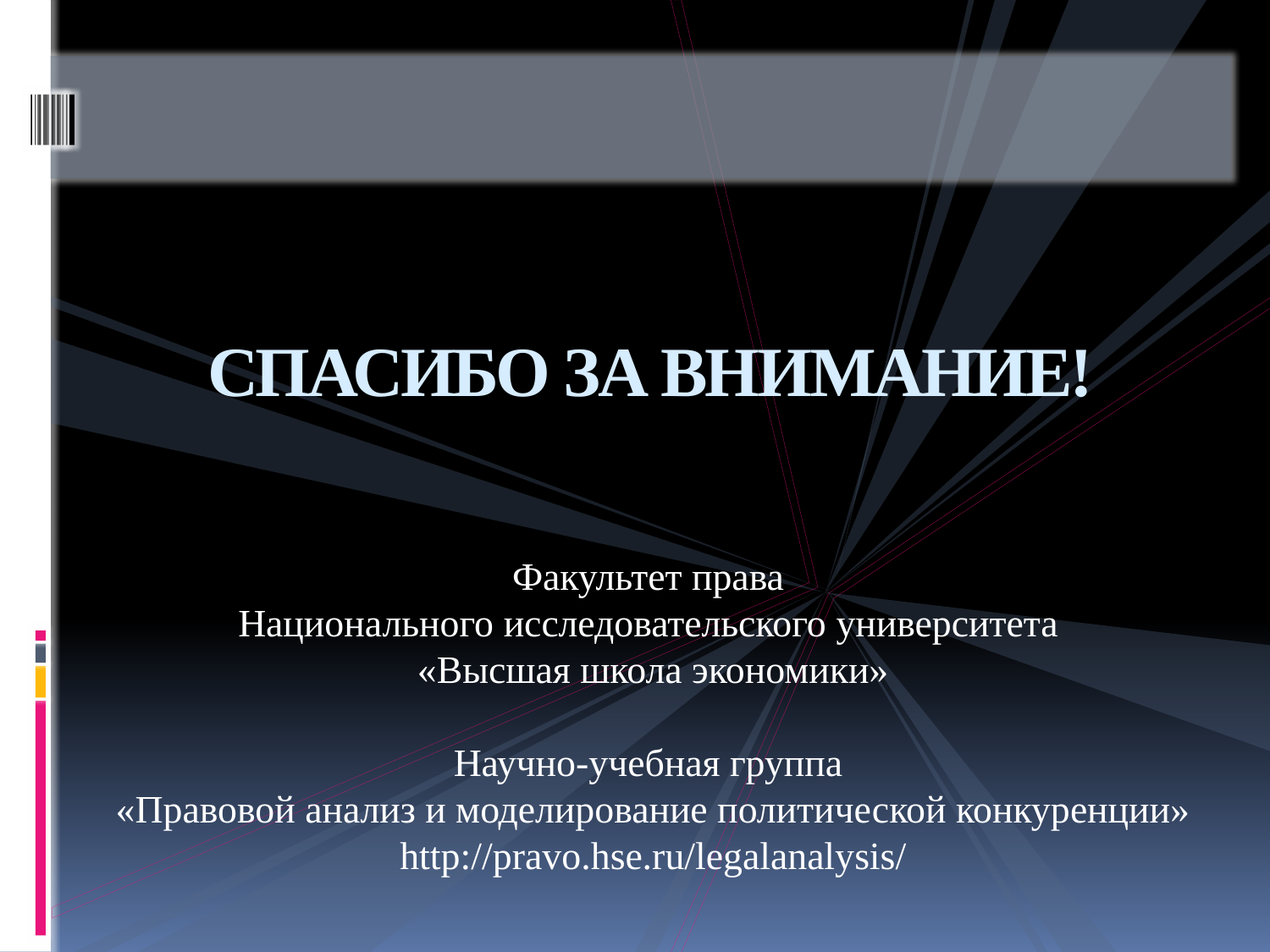

# СПАСИБО ЗА ВНИМАНИЕ!
Факультет права
Национального исследовательского университета
«Высшая школа экономики»

Научно-учебная группа
«Правовой анализ и моделирование политической конкуренции»
http://pravo.hse.ru/legalanalysis/